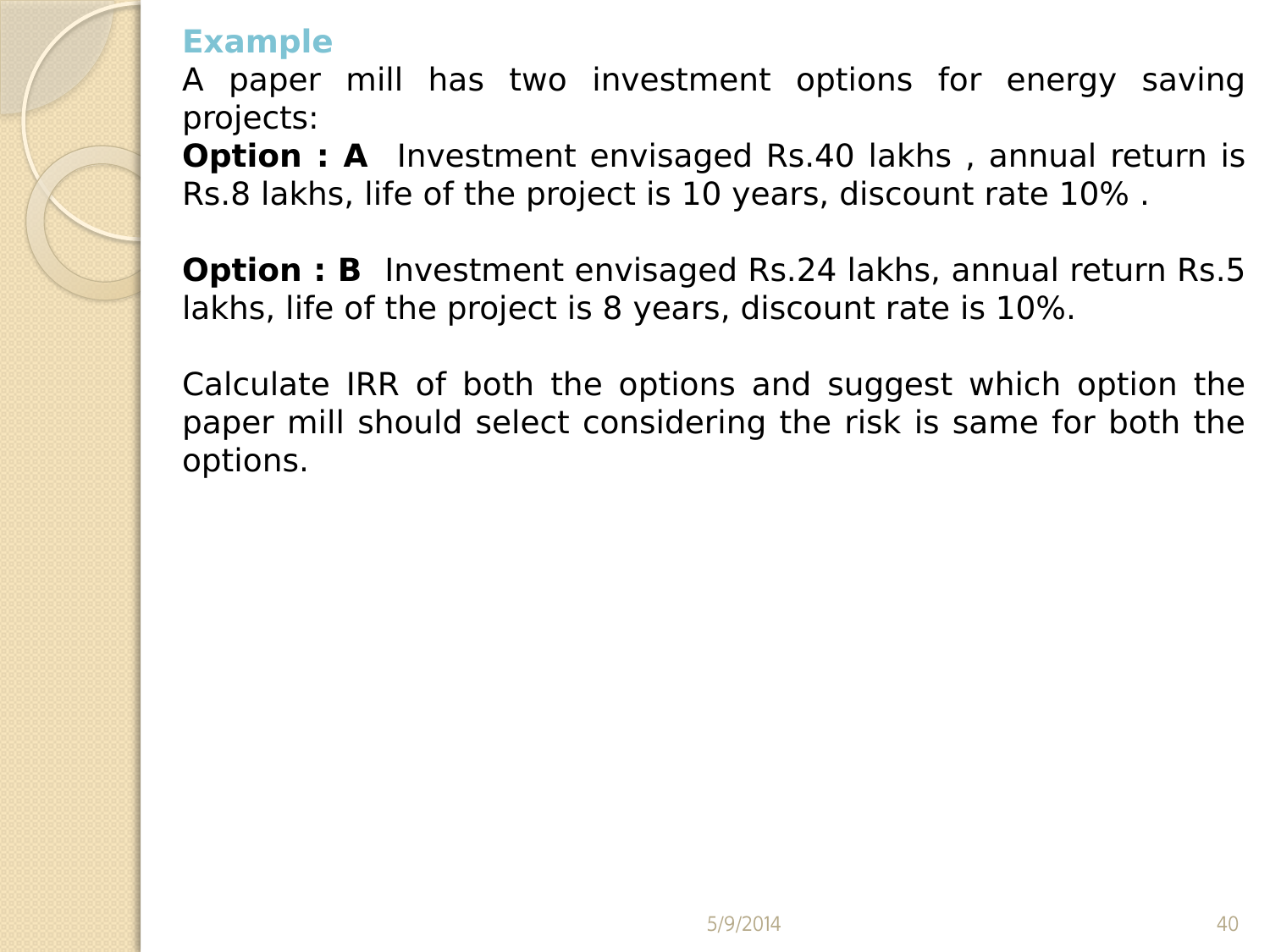

Example
A paper mill has two investment options for energy saving projects:
Option : A  Investment envisaged Rs.40 lakhs , annual return is Rs.8 lakhs, life of the project is 10 years, discount rate 10% .

Option : B  Investment envisaged Rs.24 lakhs, annual return Rs.5 lakhs, life of the project is 8 years, discount rate is 10%.

Calculate IRR of both the options and suggest which option the paper mill should select considering the risk is same for both the options.
5/9/2014
40